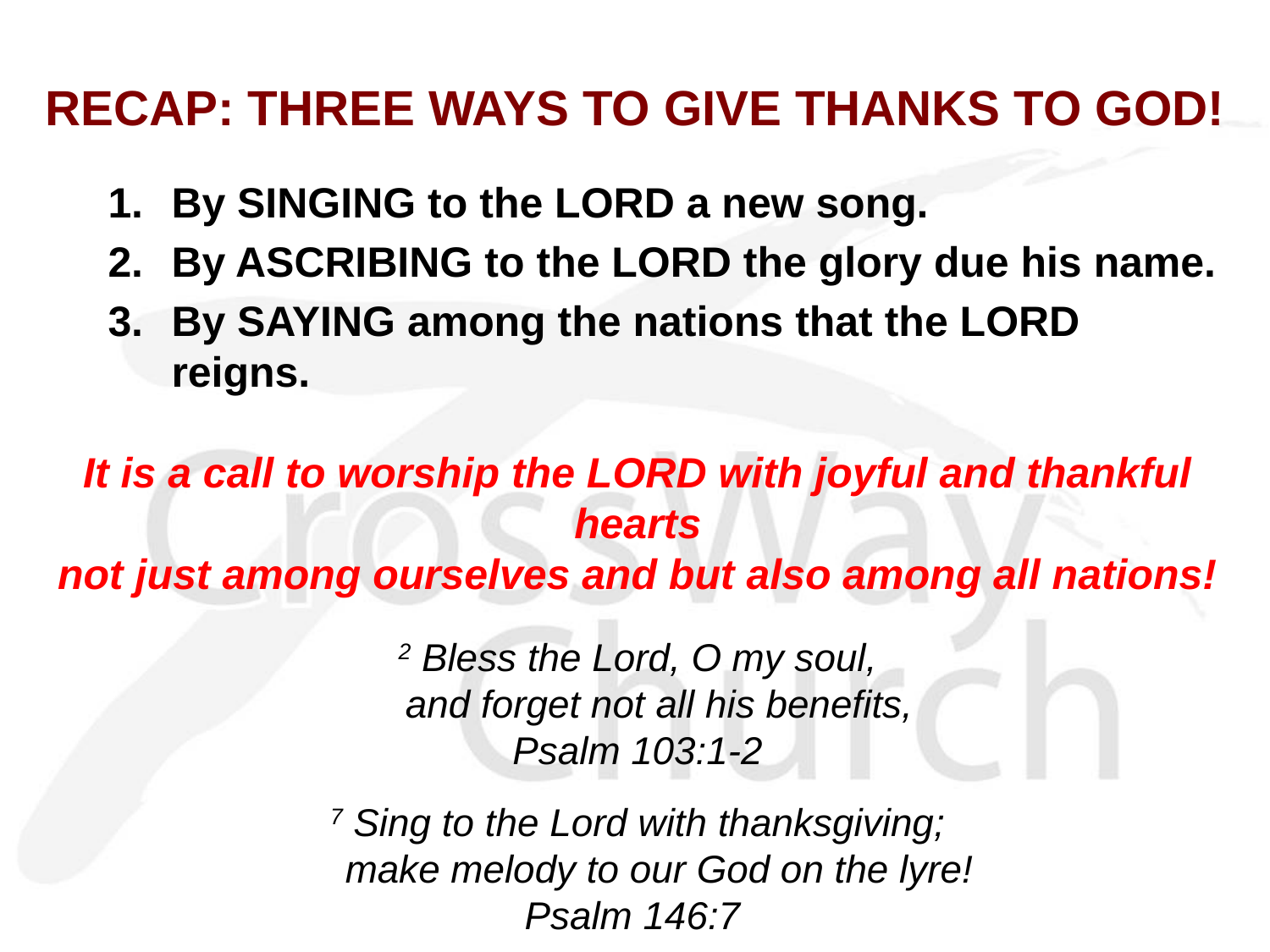

# RECAP: THREE WAYS TO GIVE THANKS TO GOD!
By SINGING to the LORD a new song.
By ASCRIBING to the LORD the glory due his name.
By SAYING among the nations that the LORD reigns.

It is a call to worship the LORD with joyful and thankful hearts
not just among ourselves and but also among all nations!

2 Bless the Lord, O my soul,
    and forget not all his benefits,
Psalm 103:1-2

7 Sing to the Lord with thanksgiving;
    make melody to our God on the lyre!
Psalm 146:7